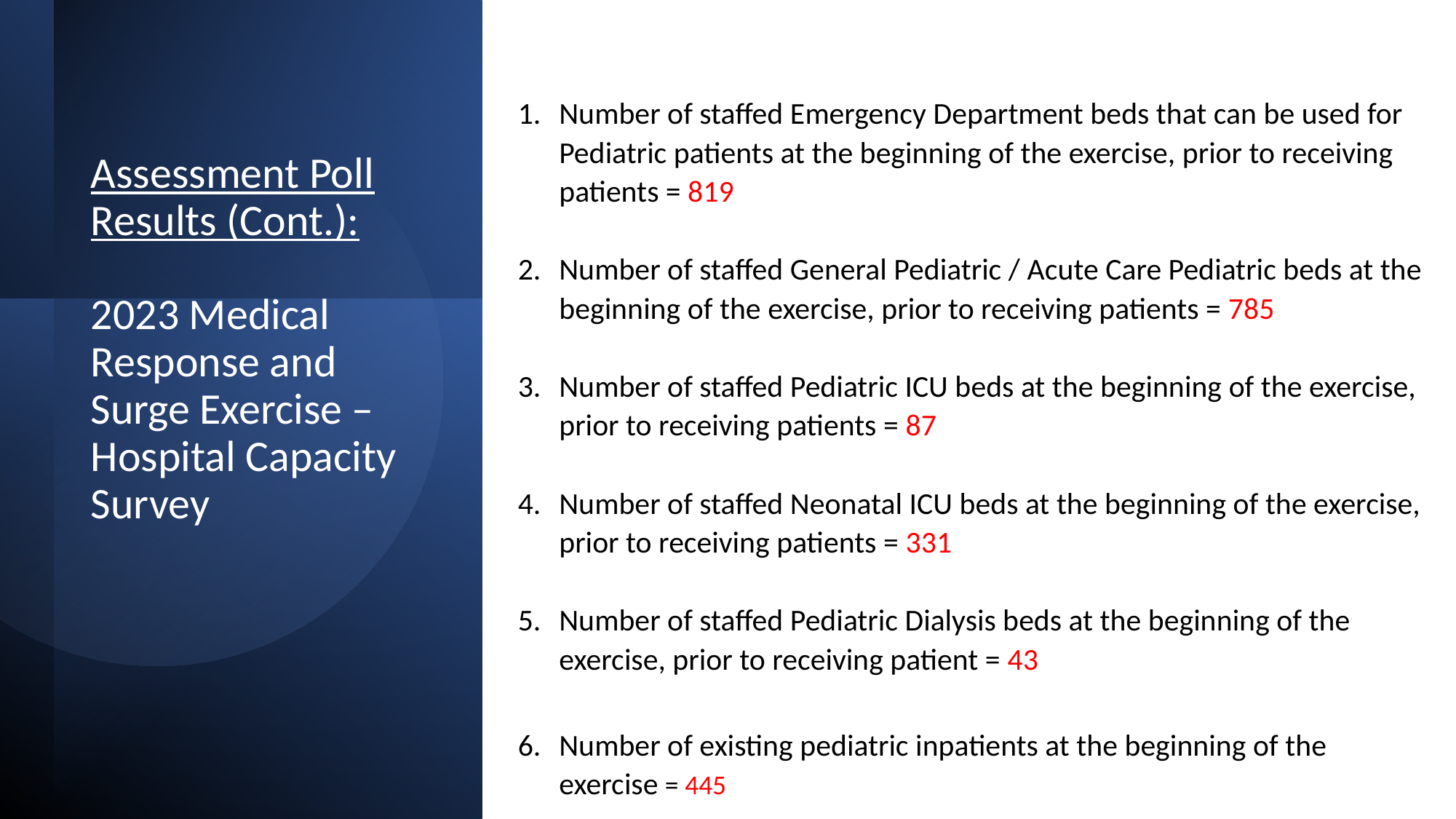

Number of staffed Emergency Department beds that can be used for Pediatric patients at the beginning of the exercise, prior to receiving patients = 819

Number of staffed General Pediatric / Acute Care Pediatric beds at the beginning of the exercise, prior to receiving patients = 785

Number of staffed Pediatric ICU beds at the beginning of the exercise, prior to receiving patients = 87

Number of staffed Neonatal ICU beds at the beginning of the exercise, prior to receiving patients = 331

Number of staffed Pediatric Dialysis beds at the beginning of the exercise, prior to receiving patient = 43

Number of existing pediatric inpatients at the beginning of the exercise = 445

# Assessment Poll Results (Cont.): 2023 Medical Response and Surge Exercise – Hospital Capacity Survey